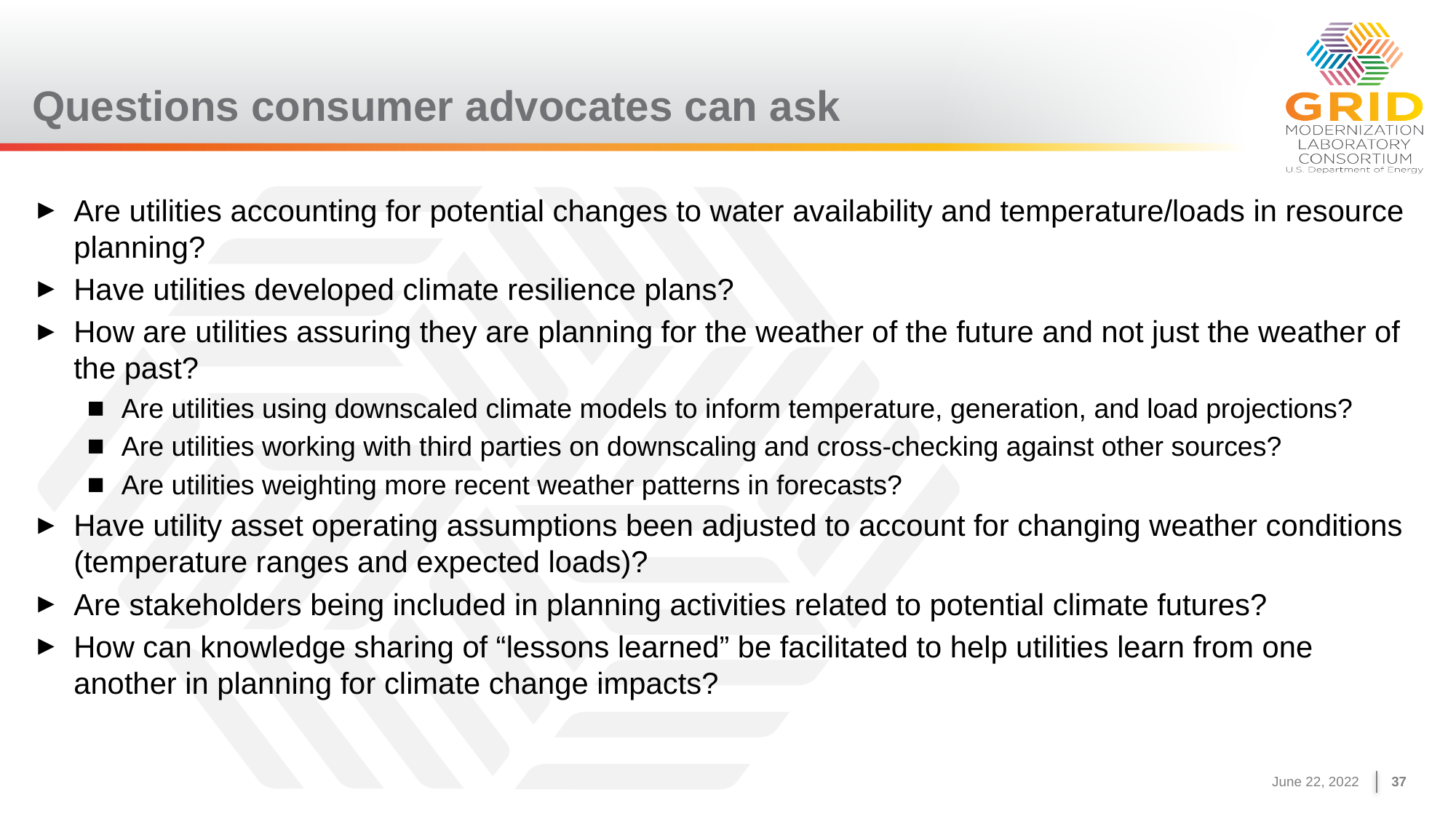

# Questions consumer advocates can ask
Are utilities accounting for potential changes to water availability and temperature/loads in resource planning?
Have utilities developed climate resilience plans?
How are utilities assuring they are planning for the weather of the future and not just the weather of the past?
Are utilities using downscaled climate models to inform temperature, generation, and load projections?
Are utilities working with third parties on downscaling and cross-checking against other sources?
Are utilities weighting more recent weather patterns in forecasts?
Have utility asset operating assumptions been adjusted to account for changing weather conditions (temperature ranges and expected loads)?
Are stakeholders being included in planning activities related to potential climate futures?
How can knowledge sharing of “lessons learned” be facilitated to help utilities learn from one another in planning for climate change impacts?